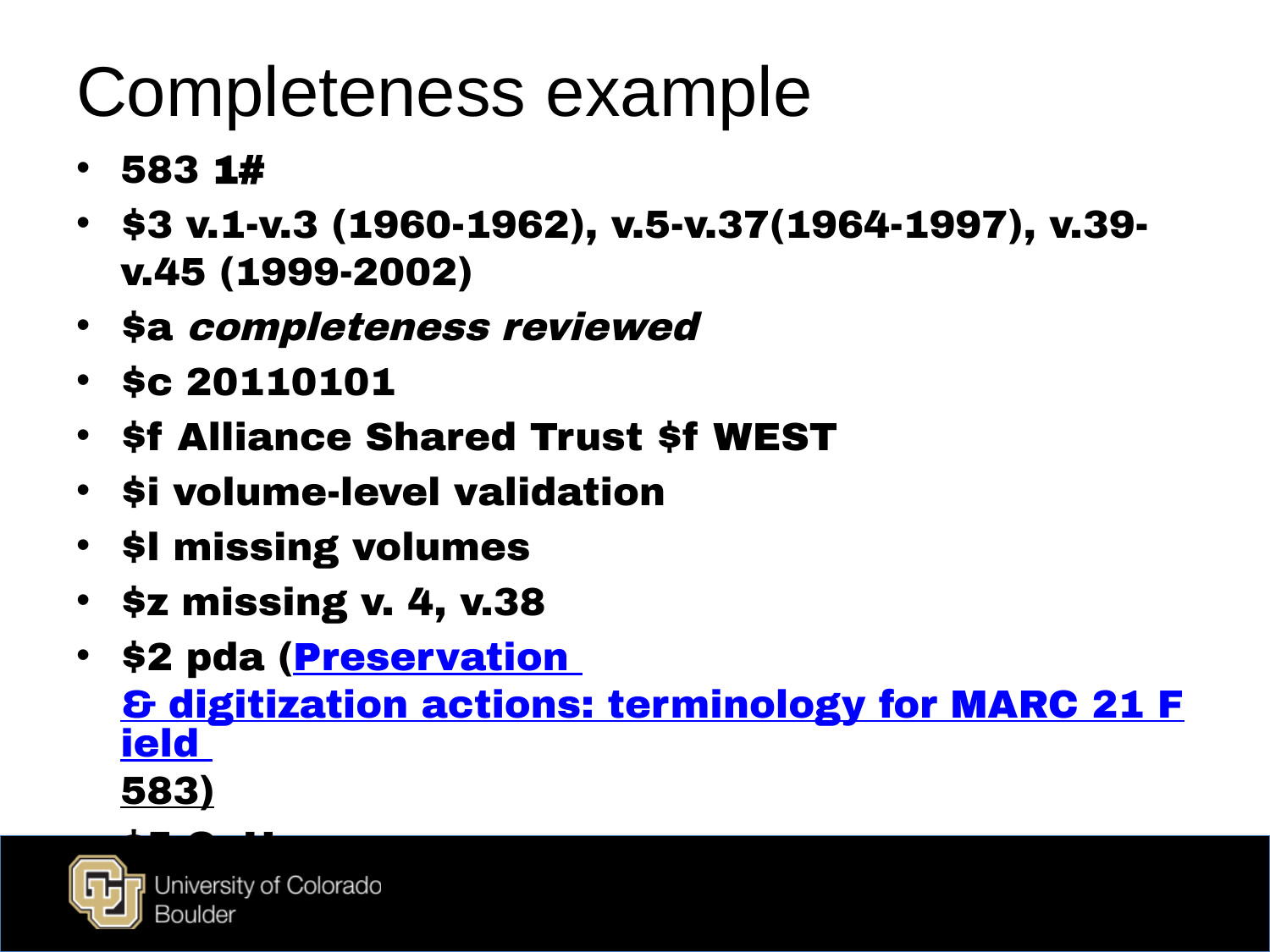

# Completeness example
583 1#
$3 v.1-v.3 (1960-1962), v.5-v.37(1964-1997), v.39-v.45 (1999-2002)
$a completeness reviewed
$c 20110101
$f Alliance Shared Trust $f WEST
$i volume-level validation
$l missing volumes
$z missing v. 4, v.38
$2 pda (Preservation & digitization actions: terminology for MARC 21 Field 583)
$5 CoU